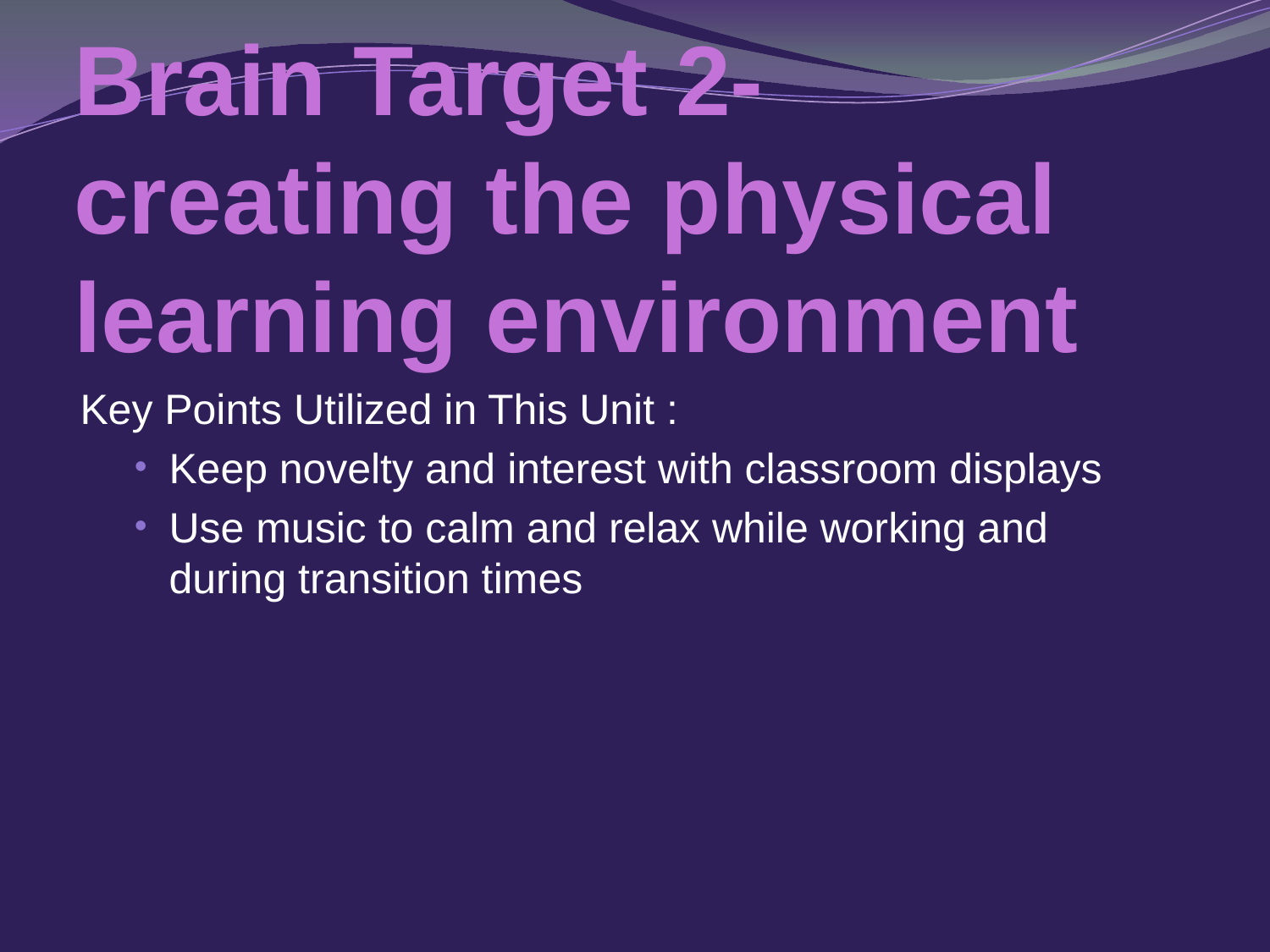

# Brain Target 2- creating the physical learning environment
Key Points Utilized in This Unit :
Keep novelty and interest with classroom displays
Use music to calm and relax while working and during transition times